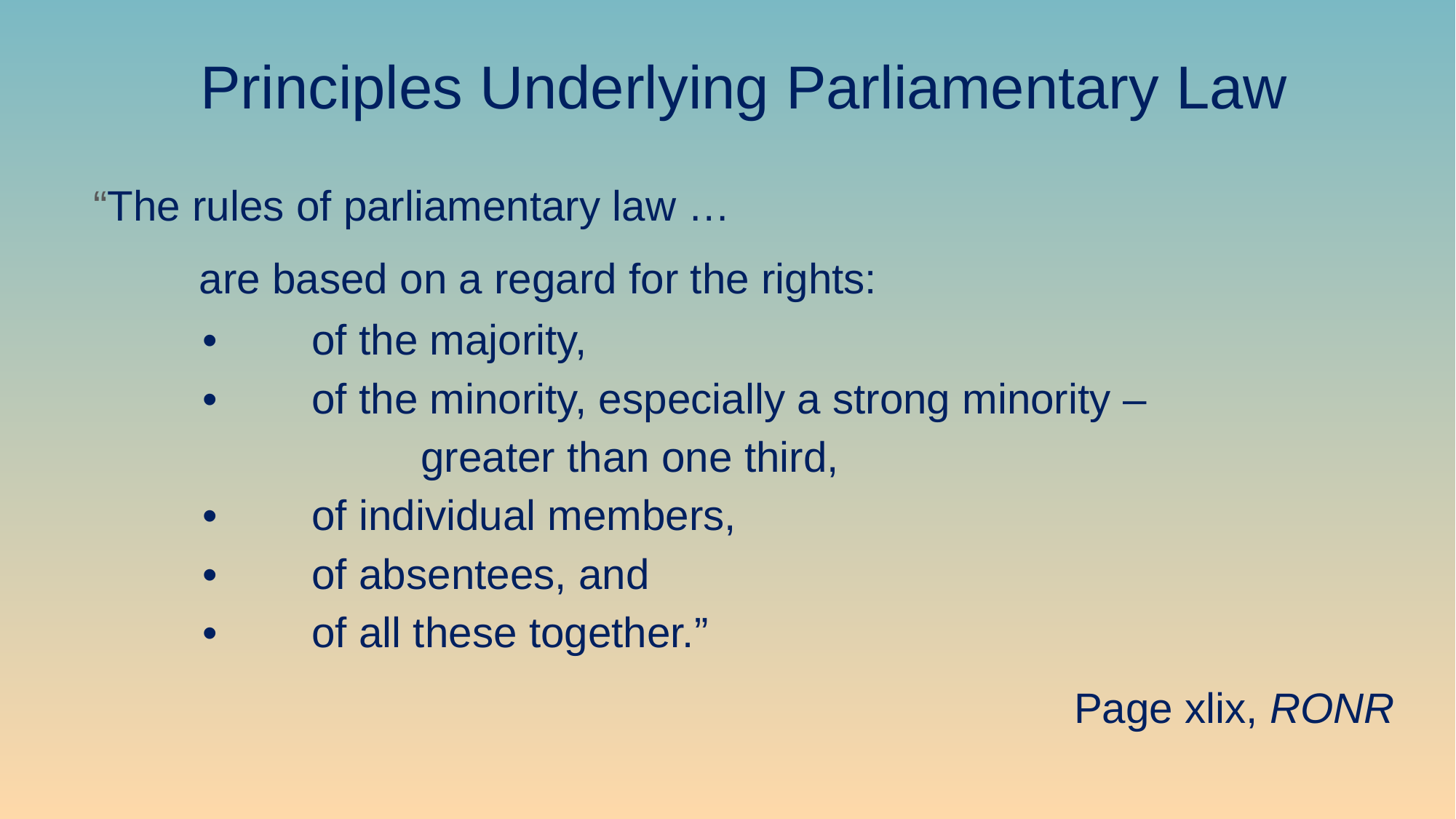

Principles Underlying Parliamentary Law

“The rules of parliamentary law …
       are based on a regard for the rights:
	•	of the majority,
	•	of the minority, especially a strong minority –
			greater than one third,
	•	of individual members,
	•	of absentees, and
	•	of all these together.”
Page xlix, RONR